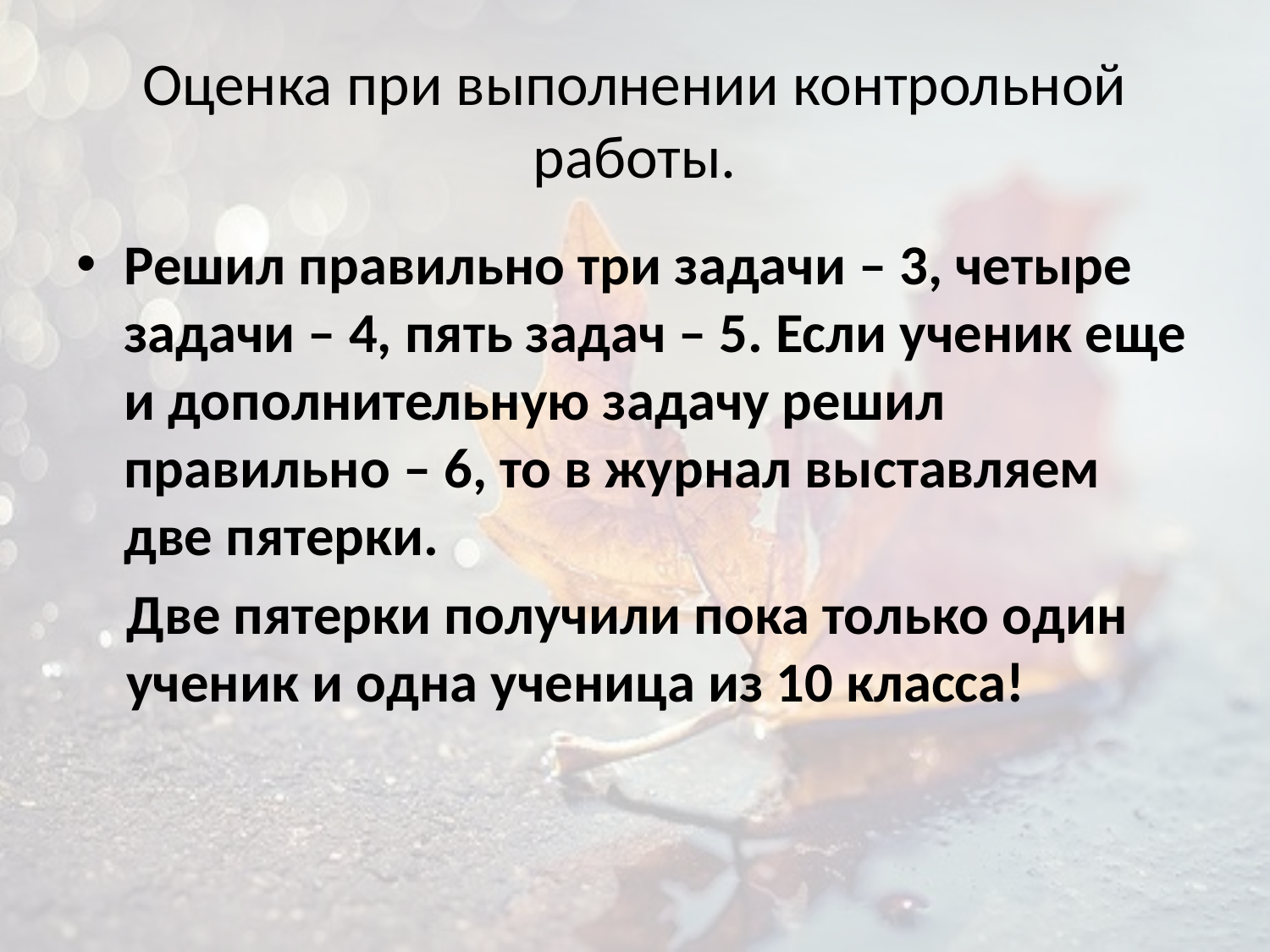

# Оценка при выполнении контрольной работы.
Решил правильно три задачи – 3, четыре задачи – 4, пять задач – 5. Если ученик еще и дополнительную задачу решил правильно – 6, то в журнал выставляем две пятерки.
Две пятерки получили пока только один ученик и одна ученица из 10 класса!